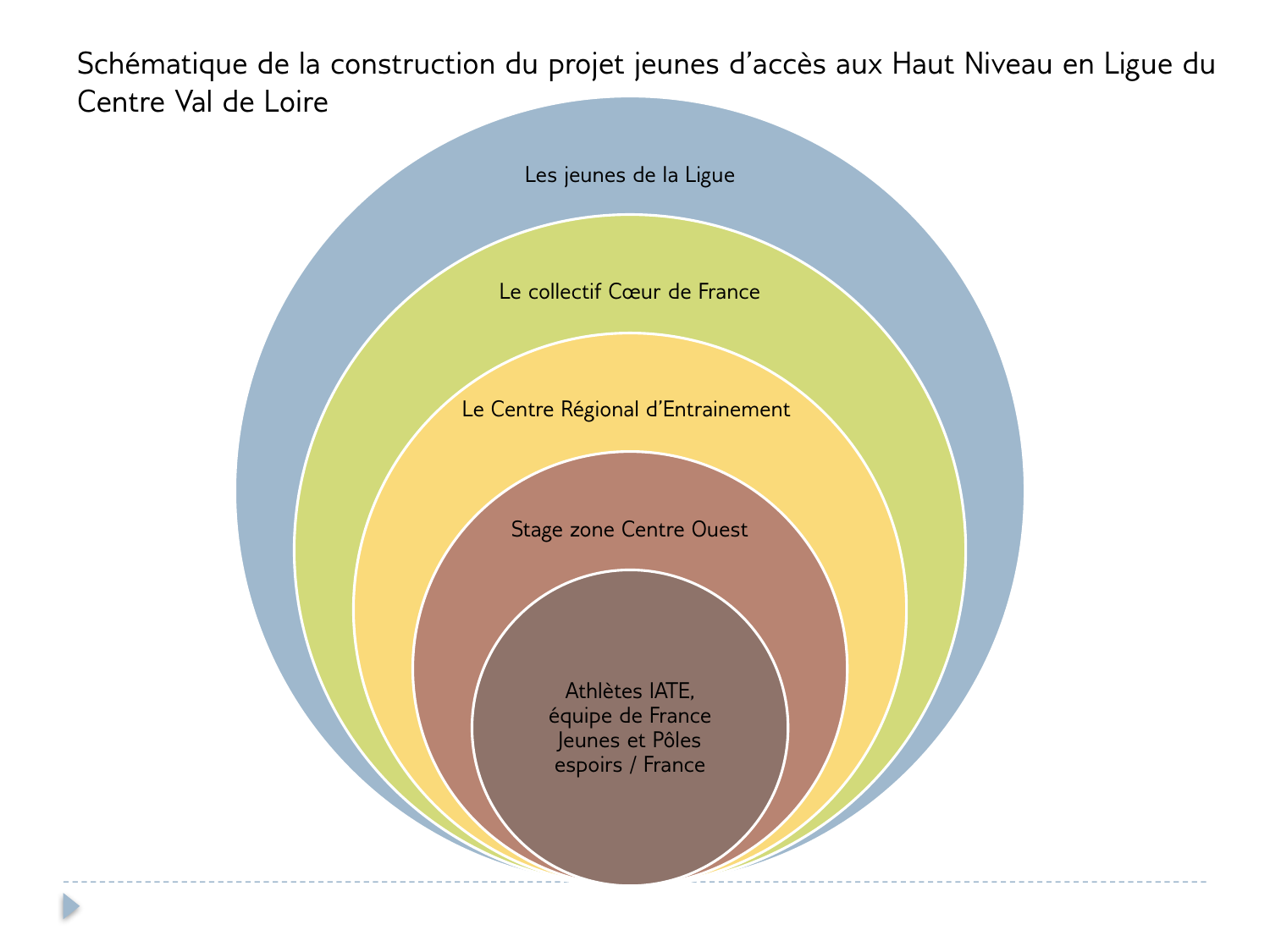

Schématique de la construction du projet jeunes d’accès aux Haut Niveau en Ligue du Centre Val de Loire
Les jeunes de la Ligue
Le collectif Cœur de France
Le Centre Régional d’Entrainement
Stage zone Centre Ouest
Athlètes IATE, équipe de France Jeunes et Pôles espoirs / France